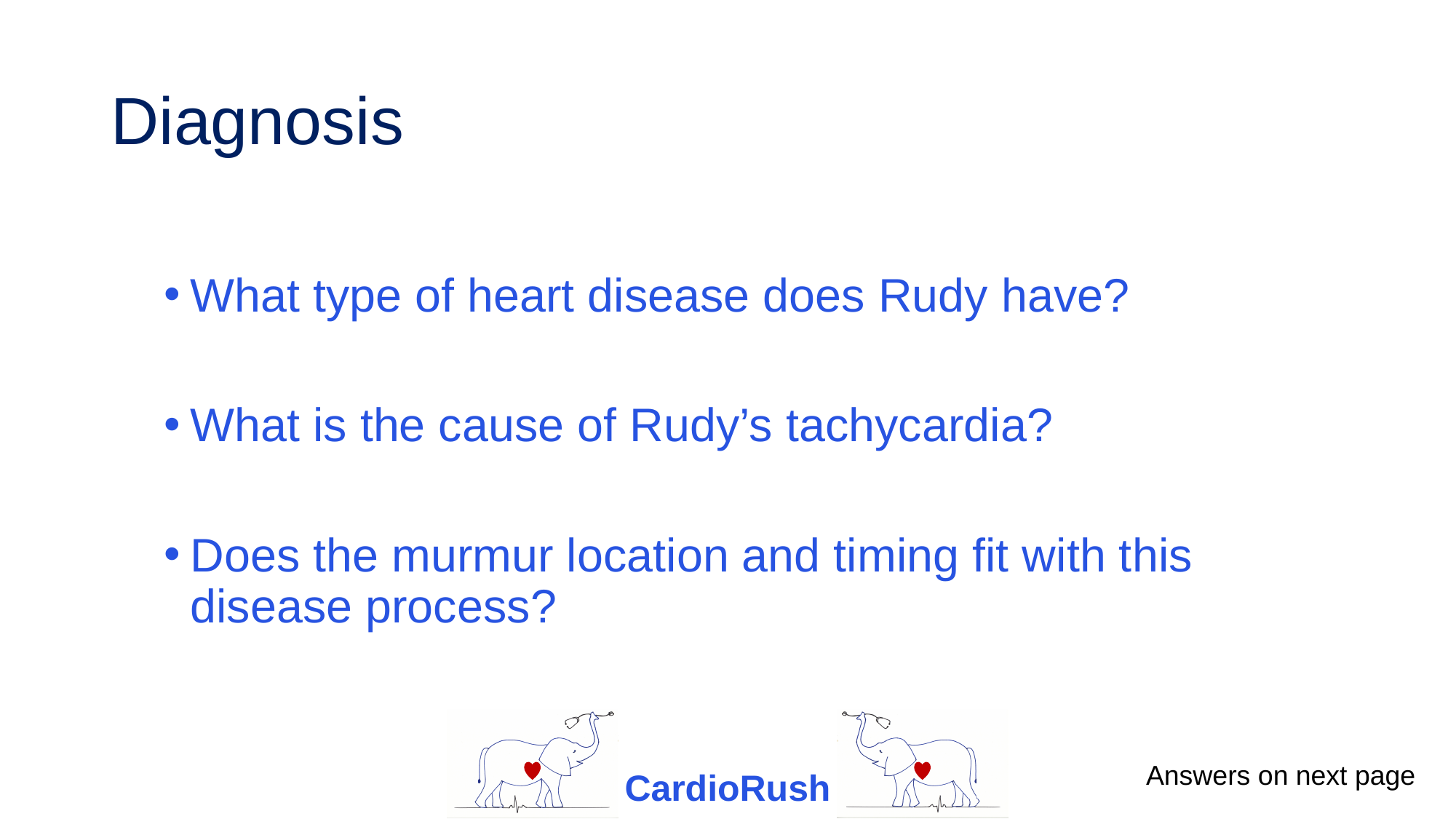

# Diagnosis

What type of heart disease does Rudy have?

What is the cause of Rudy’s tachycardia?

Does the murmur location and timing fit with this disease process?
Answers on next page